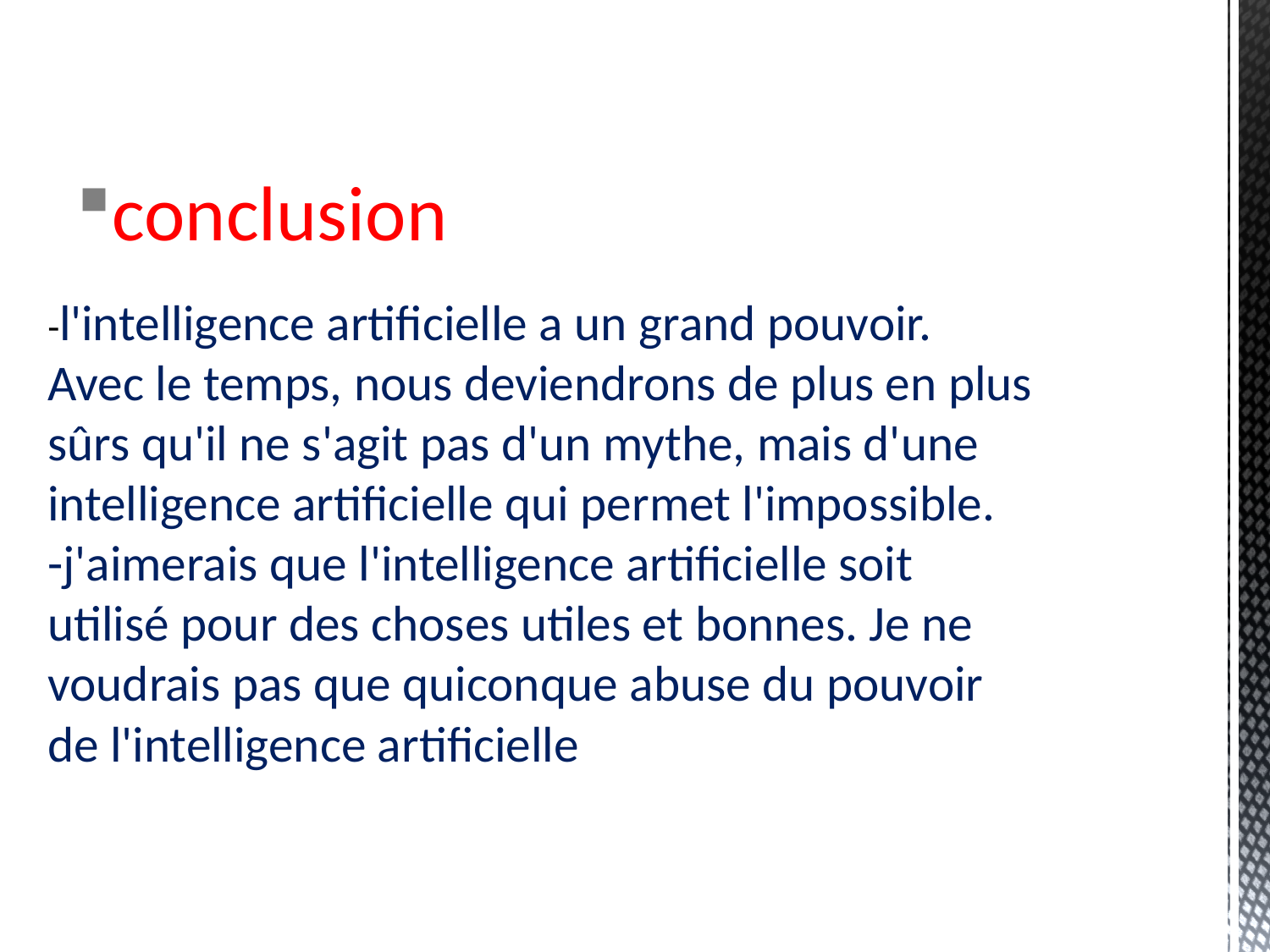

conclusion
# -l'intelligence artificielle a un grand pouvoir. Avec le temps, nous deviendrons de plus en plus sûrs qu'il ne s'agit pas d'un mythe, mais d'une intelligence artificielle qui permet l'impossible. -j'aimerais que l'intelligence artificielle soit utilisé pour des choses utiles et bonnes. Je ne voudrais pas que quiconque abuse du pouvoir de l'intelligence artificielle